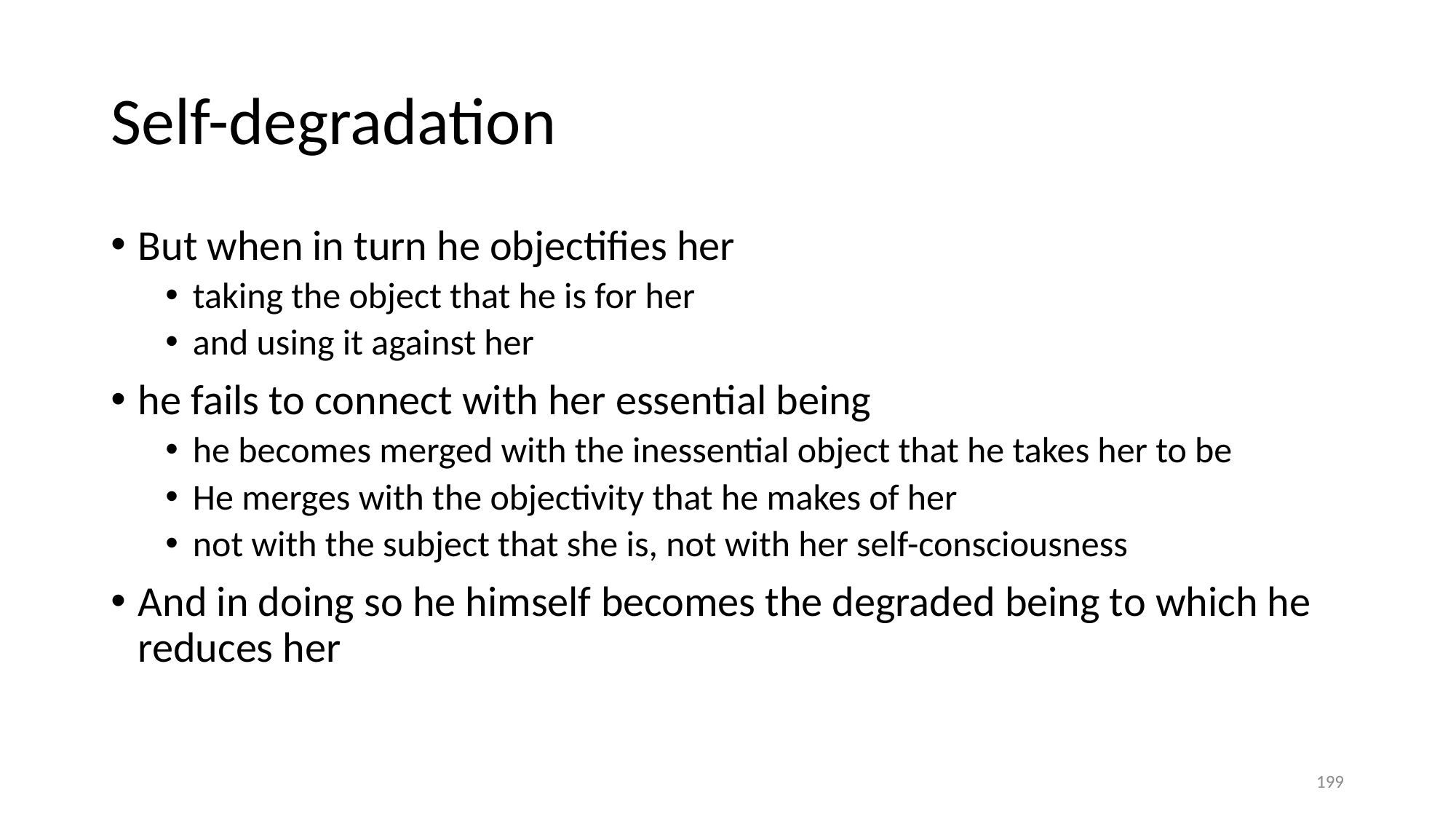

# Self-degradation
But when in turn he objectifies her
taking the object that he is for her
and using it against her
he fails to connect with her essential being
he becomes merged with the inessential object that he takes her to be
He merges with the objectivity that he makes of her
not with the subject that she is, not with her self-consciousness
And in doing so he himself becomes the degraded being to which he reduces her
199